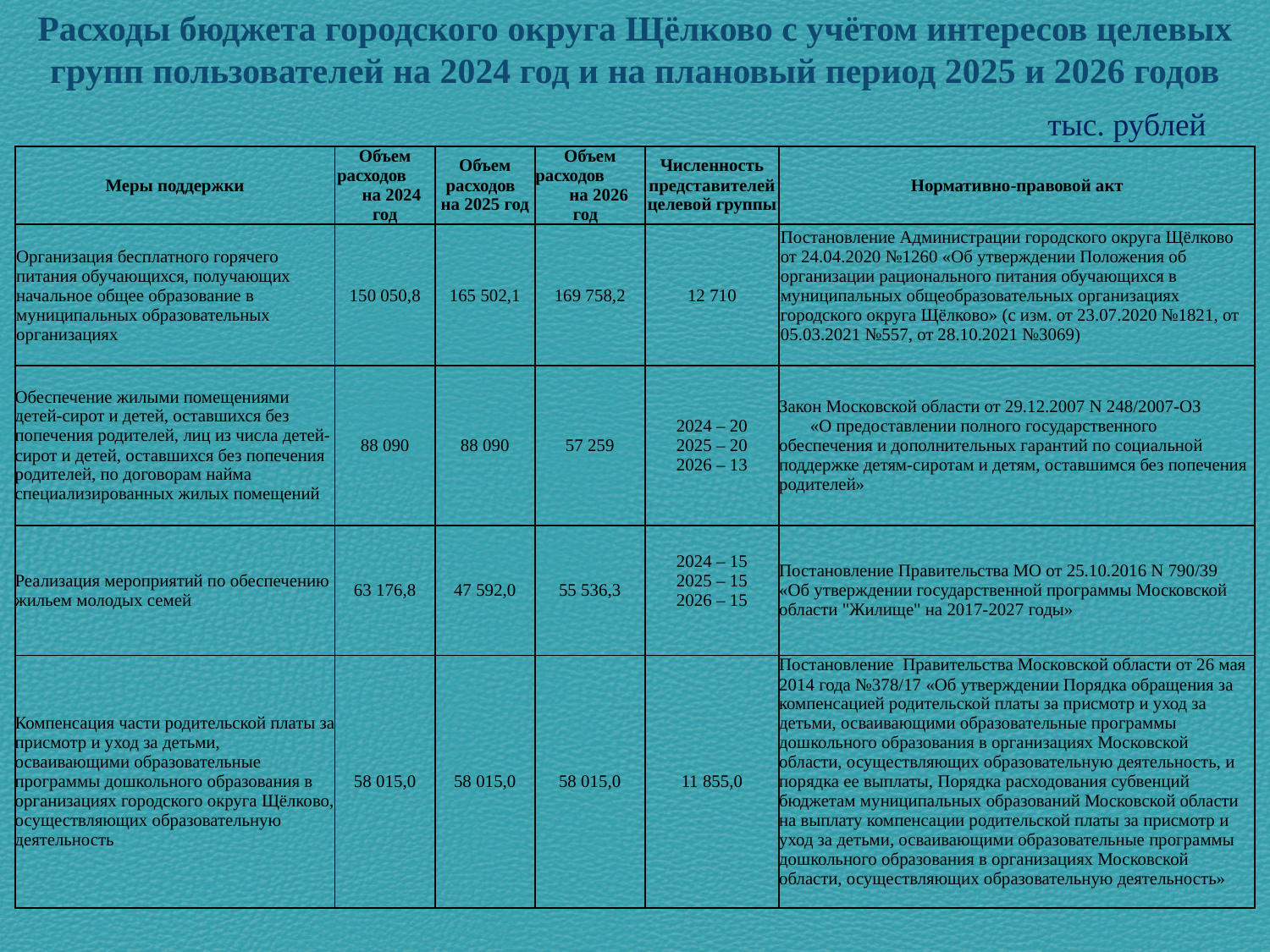

Расходы бюджета городского округа Щёлково с учётом интересов целевых групп пользователей на 2024 год и на плановый период 2025 и 2026 годов
тыс. рублей
| Меры поддержки | Объем расходов на 2024  год | Объем расходов на 2025 год | Объем расходов на 2026 год | Численность представителей целевой группы | Нормативно-правовой акт |
| --- | --- | --- | --- | --- | --- |
| Организация бесплатного горячего питания обучающихся, получающих начальное общее образование в муниципальных образовательных организациях | 150 050,8 | 165 502,1 | 169 758,2 | 12 710 | Постановление Администрации городского округа Щёлково от 24.04.2020 №1260 «Об утверждении Положения об организации рационального питания обучающихся в муниципальных общеобразовательных организациях городского округа Щёлково» (с изм. от 23.07.2020 №1821, от 05.03.2021 №557, от 28.10.2021 №3069) |
| Обеспечение жилыми помещениями детей-сирот и детей, оставшихся без попечения родителей, лиц из числа детей-сирот и детей, оставшихся без попечения родителей, по договорам найма специализированных жилых помещений | 88 090 | 88 090 | 57 259 | 2024 – 20 2025 – 20 2026 – 13 | Закон Московской области от 29.12.2007 N 248/2007-ОЗ «О предоставлении полного государственного обеспечения и дополнительных гарантий по социальной поддержке детям-сиротам и детям, оставшимся без попечения родителей» |
| Реализация мероприятий по обеспечению жильем молодых семей | 63 176,8 | 47 592,0 | 55 536,3 | 2024 – 15 2025 – 15 2026 – 15 | Постановление Правительства МО от 25.10.2016 N 790/39 «Об утверждении государственной программы Московской области "Жилище" на 2017-2027 годы» |
| Компенсация части родительской платы за присмотр и уход за детьми, осваивающими образовательные программы дошкольного образования в организациях городского округа Щёлково, осуществляющих образовательную деятельность | 58 015,0 | 58 015,0 | 58 015,0 | 11 855,0 | Постановление  Правительства Московской области от 26 мая 2014 года №378/17 «Об утверждении Порядка обращения за компенсацией родительской платы за присмотр и уход за детьми, осваивающими образовательные программы дошкольного образования в организациях Московской области, осуществляющих образовательную деятельность, и порядка ее выплаты, Порядка расходования субвенций бюджетам муниципальных образований Московской области на выплату компенсации родительской платы за присмотр и уход за детьми, осваивающими образовательные программы дошкольного образования в организациях Московской области, осуществляющих образовательную деятельность» |